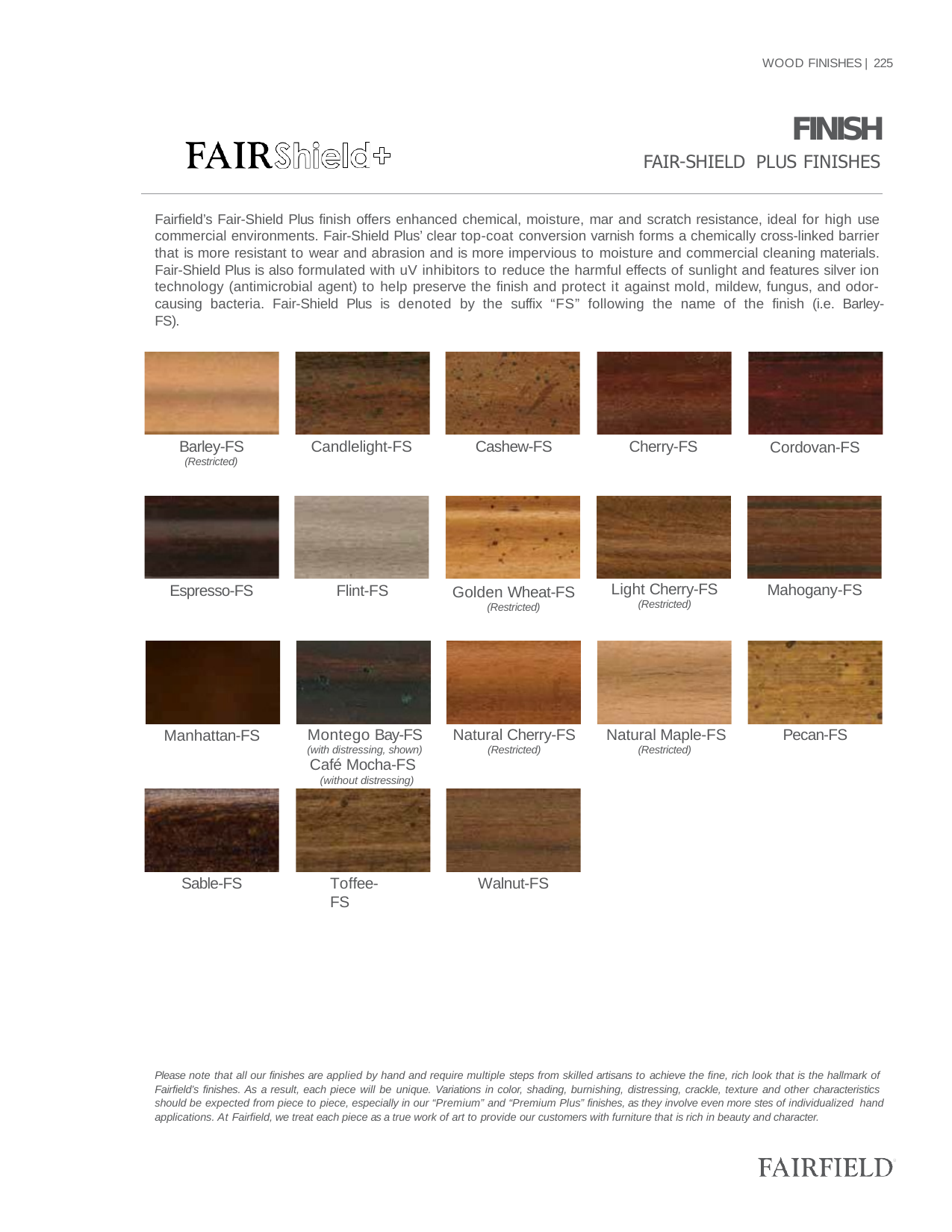

WOOD FINISHES | 225
FINISH
FAIR-SHIELD  PLUS FINISHES

Fairfield’s Fair-Shield Plus finish offers enhanced chemical, moisture, mar and scratch resistance, ideal for high use  commercial environments. Fair-Shield Plus’ clear top-coat conversion varnish forms a chemically cross-linked barrier  that is more resistant to wear and abrasion and is more impervious to moisture and commercial cleaning materials.  Fair-Shield Plus is also formulated with uV inhibitors to reduce the harmful effects of sunlight and features silver ion  technology (antimicrobial agent) to help preserve the finish and protect it against mold, mildew, fungus, and odor-  causing bacteria. Fair-Shield Plus is denoted by the suffix “FS” following the name of the finish (i.e. Barley-FS).

Cashew-FS
Cherry-FS
Barley-FS
(Restricted)
Candlelight-FS
Cordovan-FS

Light Cherry-FS
(Restricted)
Mahogany-FS
Espresso-FS
Flint-FS
Golden Wheat-FS
(Restricted)

Montego Bay-FS
(with distressing, shown)
Café Mocha-FS
(without distressing)
Natural Cherry-FS
(Restricted)
Natural Maple-FS
(Restricted)
Pecan-FS
Manhattan-FS

Sable-FS
Toffee-FS
Walnut-FS
Please note that all our finishes are applied by hand and require multiple steps from skilled artisans to achieve the fine, rich look that is the hallmark of  Fairfield’s finishes. As a result, each piece will be unique. Variations in color, shading, burnishing, distressing, crackle, texture and other characteristics  should be expected from piece to piece, especially in our “Premium” and “Premium Plus” finishes, as they involve even more stes of individualized  hand applications. At Fairfield, we treat each piece as a true work of art to provide our customers with furniture that is rich in beauty and character.